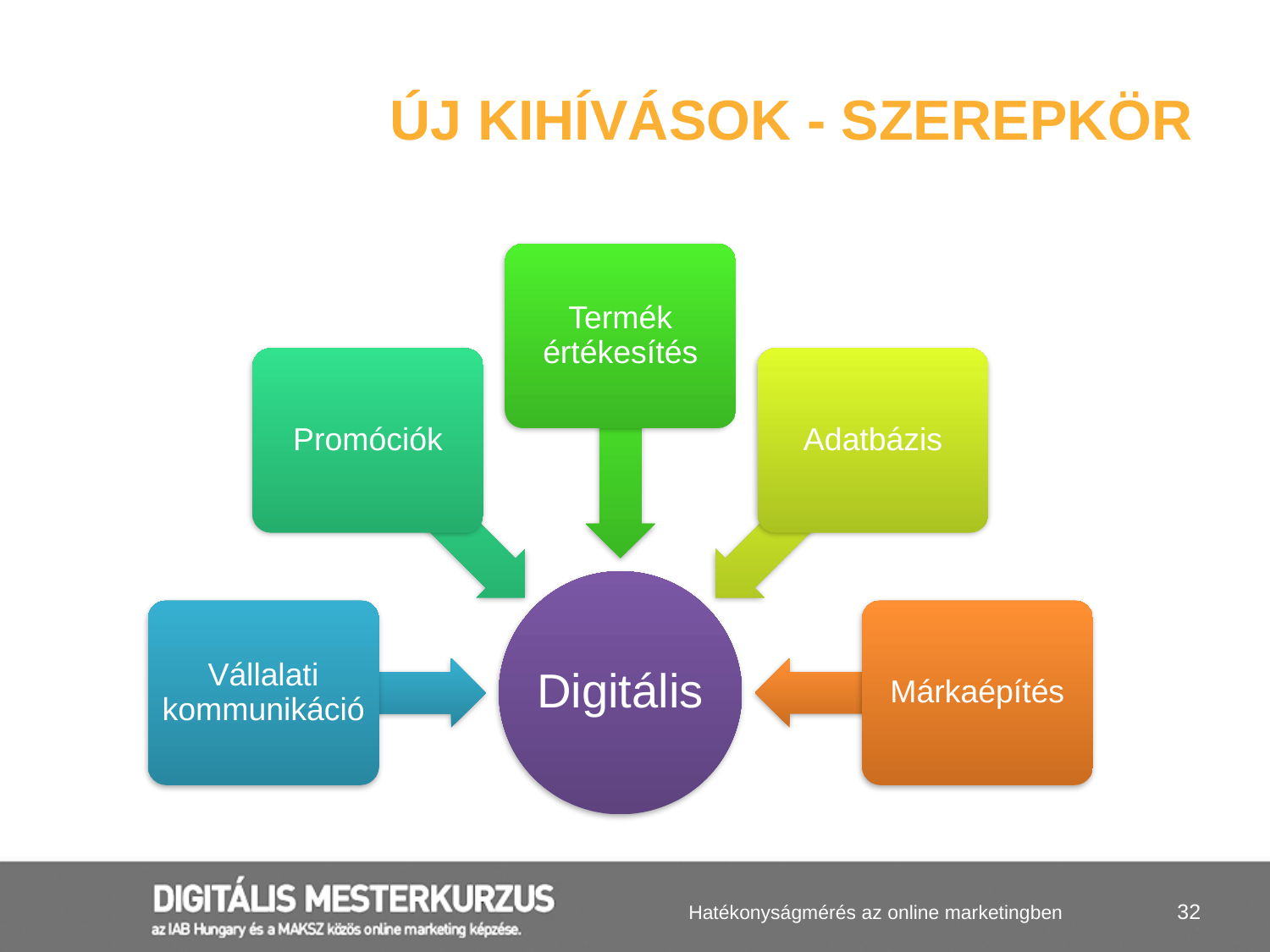

# Új kihívások - Szerepkör
Digitális
Vállalati kommunikáció
Promóciók
Termék értékesítés
Adatbázis
Márkaépítés
Hatékonyságmérés az online marketingben